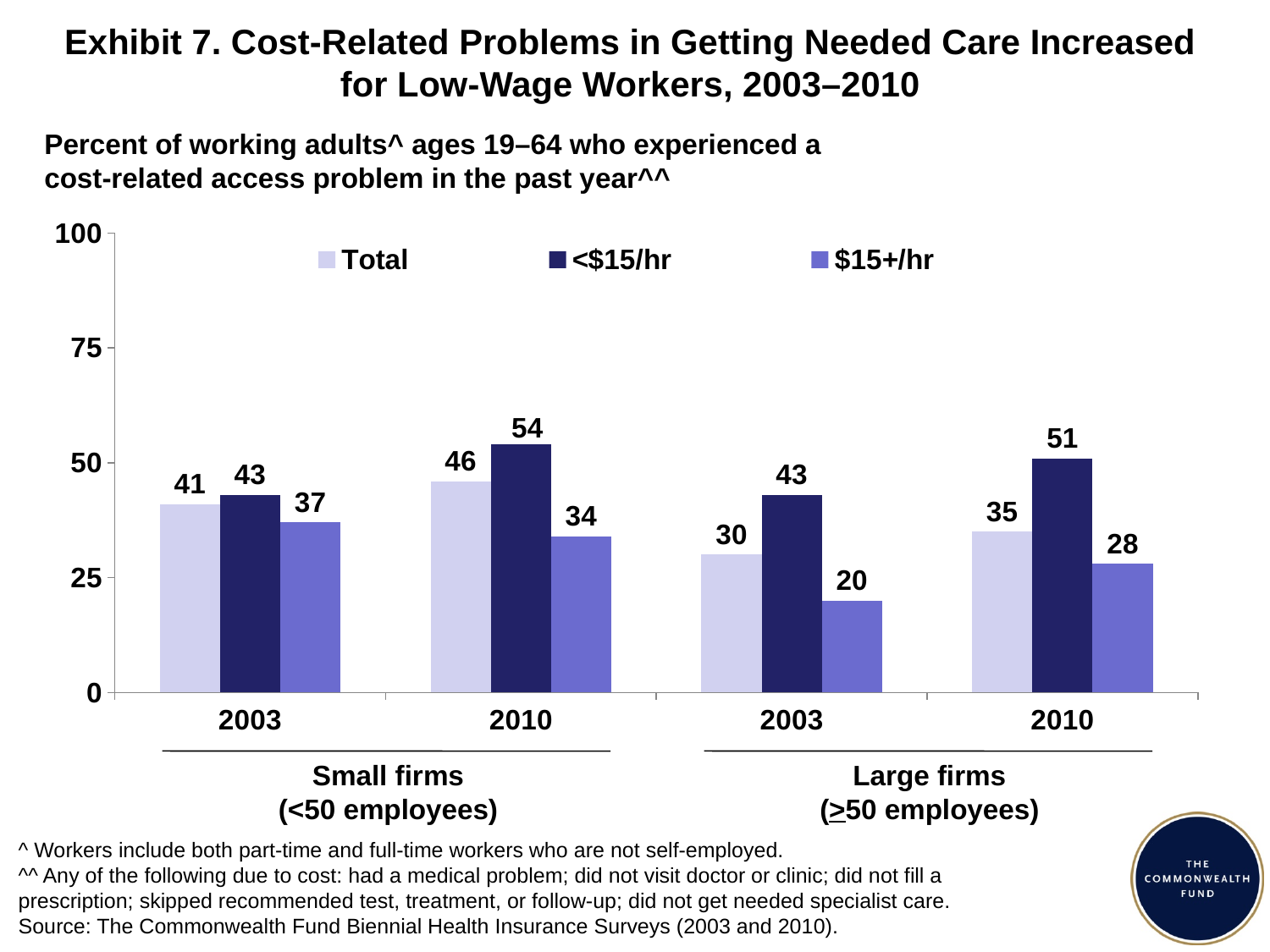

Exhibit 7. Cost-Related Problems in Getting Needed Care Increased
for Low-Wage Workers, 2003–2010
Percent of working adults^ ages 19–64 who experienced a
cost-related access problem in the past year^^

### Chart

| Category | Total | <$15/hr | $15+/hr |
|---|---|---|---|
| 2003.0 | 41.0 | 43.0 | 37.0 |
| 2010.0 | 46.0 | 54.0 | 34.0 |
| 2003.0 | 30.0 | 43.0 | 20.0 |
| 2010.0 | 35.0 | 51.0 | 28.0 |
Small firms
(<50 employees)

Large firms
(>50 employees)
^ Workers include both part-time and full-time workers who are not self-employed.
^^ Any of the following due to cost: had a medical problem; did not visit doctor or clinic; did not fill a prescription; skipped recommended test, treatment, or follow-up; did not get needed specialist care.
Source: The Commonwealth Fund Biennial Health Insurance Surveys (2003 and 2010).